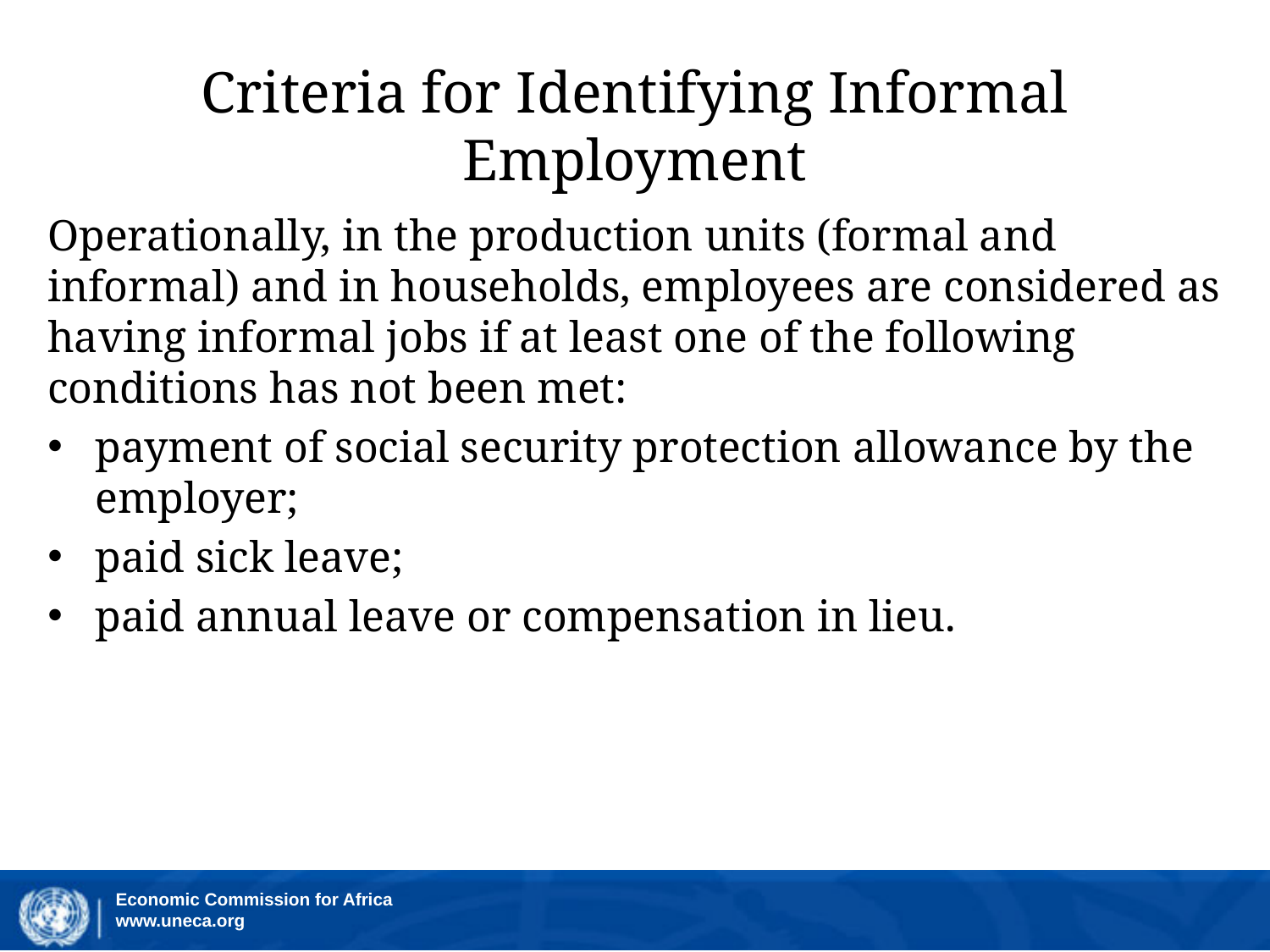

# Criteria for Identifying Informal Employment
Operationally, in the production units (formal and informal) and in households, employees are considered as having informal jobs if at least one of the following conditions has not been met:
payment of social security protection allowance by the employer;
paid sick leave;
paid annual leave or compensation in lieu.